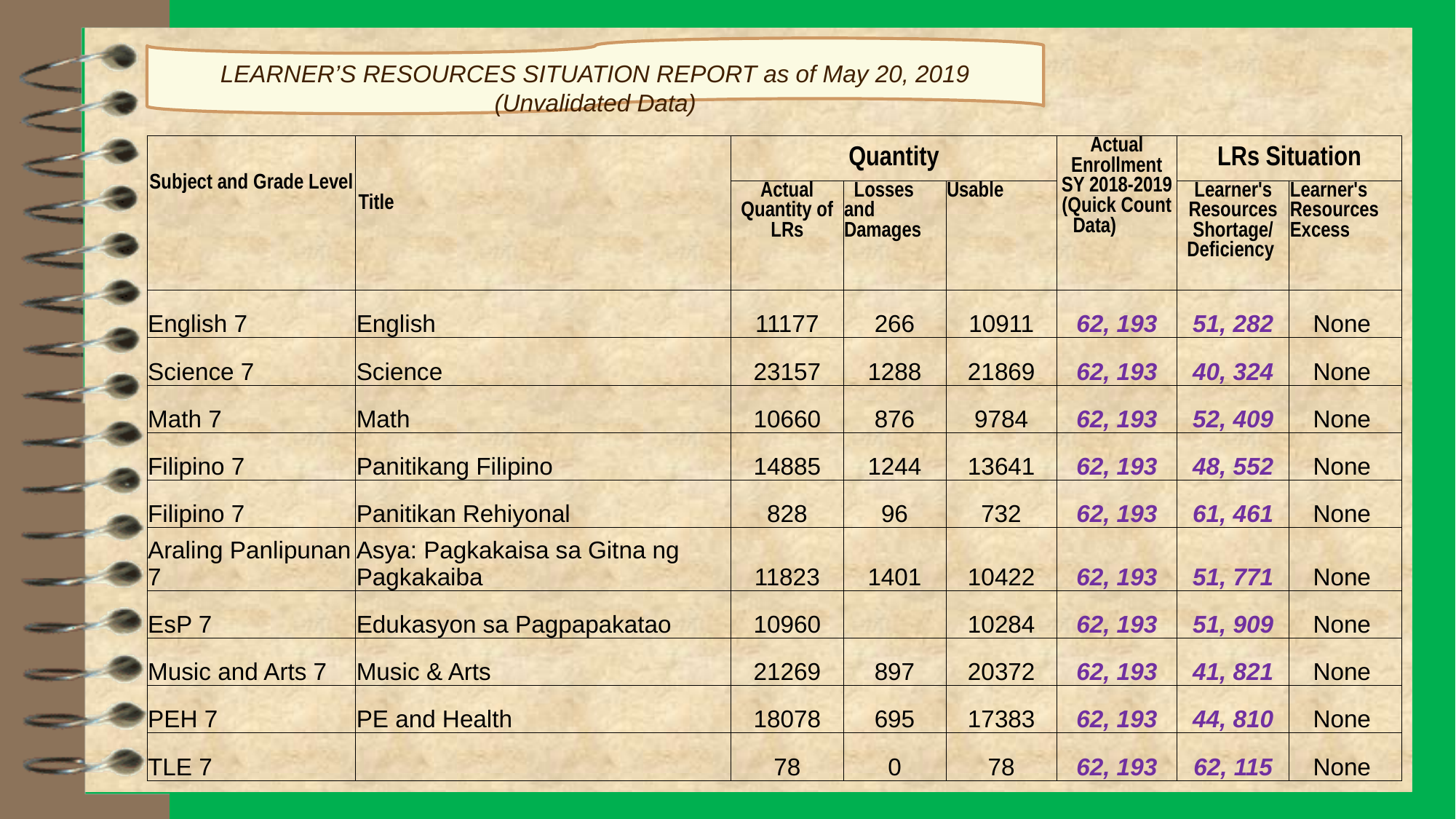

LEARNER’S RESOURCES SITUATION REPORT as of May 20, 2019 (Unvalidated Data)
|  |  |  |  |  |  |  |  |  |
| --- | --- | --- | --- | --- | --- | --- | --- | --- |
| Subject and Grade Level |  | Title | Quantity |  |  | Actual Enrollment SY 2018-2019 (Quick Count Data) | LRs Situation |  |
|  |  |  | Actual Quantity of LRs | Losses and Damages | Usable |  | Learner's Resources Shortage/ Deficiency | Learner's Resources Excess |
| English 7 |  | English | 11177 | 266 | 10911 | 62, 193 | 51, 282 | None |
| Science 7 |  | Science | 23157 | 1288 | 21869 | 62, 193 | 40, 324 | None |
| Math 7 |  | Math | 10660 | 876 | 9784 | 62, 193 | 52, 409 | None |
| Filipino 7 |  | Panitikang Filipino | 14885 | 1244 | 13641 | 62, 193 | 48, 552 | None |
| Filipino 7 |  | Panitikan Rehiyonal | 828 | 96 | 732 | 62, 193 | 61, 461 | None |
| Araling Panlipunan 7 |  | Asya: Pagkakaisa sa Gitna ng Pagkakaiba | 11823 | 1401 | 10422 | 62, 193 | 51, 771 | None |
| EsP 7 |  | Edukasyon sa Pagpapakatao | 10960 |  | 10284 | 62, 193 | 51, 909 | None |
| Music and Arts 7 |  | Music & Arts | 21269 | 897 | 20372 | 62, 193 | 41, 821 | None |
| PEH 7 |  | PE and Health | 18078 | 695 | 17383 | 62, 193 | 44, 810 | None |
| TLE 7 |  |  | 78 | 0 | 78 | 62, 193 | 62, 115 | None |